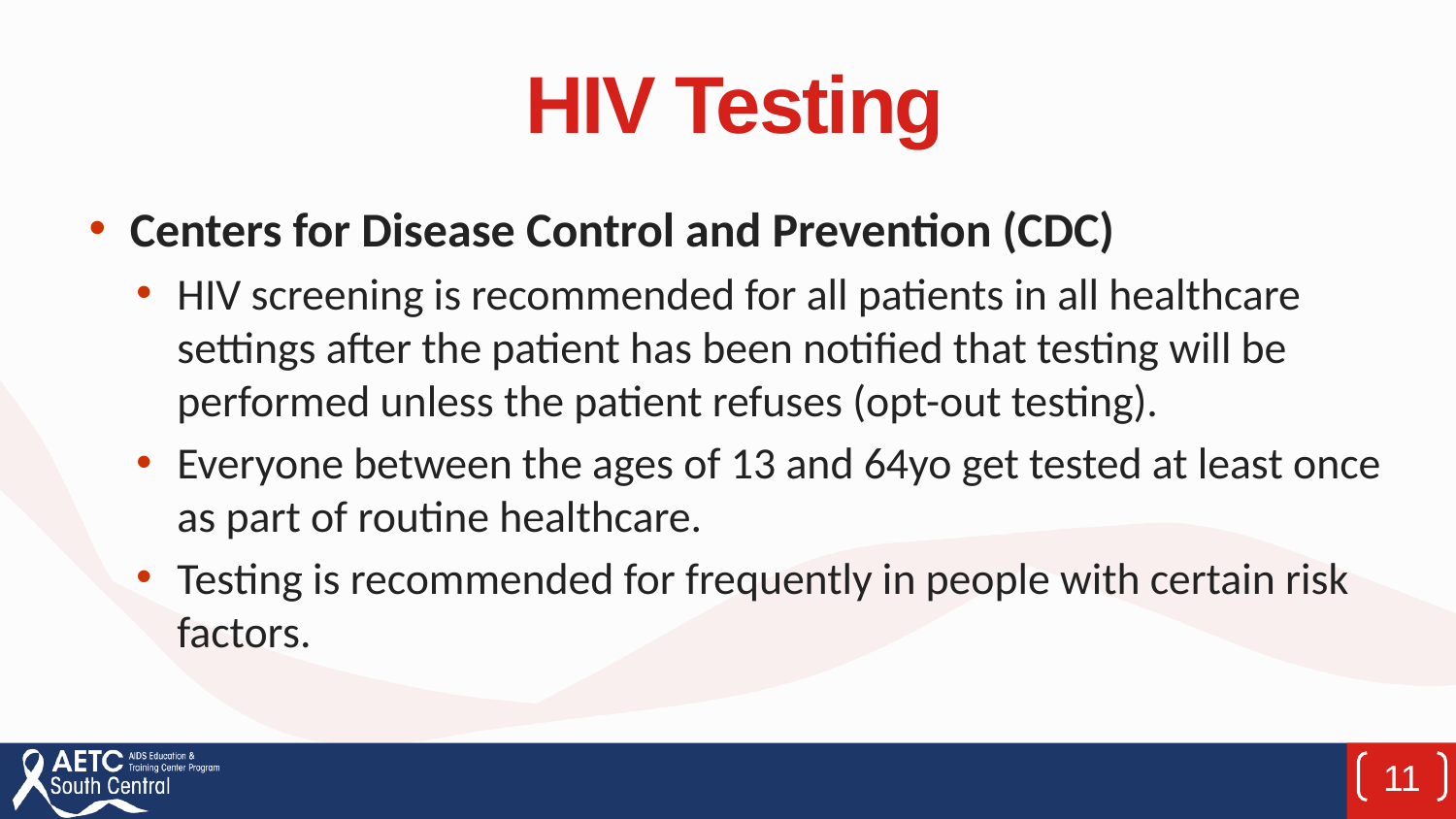

# HIV Testing
Centers for Disease Control and Prevention (CDC)
HIV screening is recommended for all patients in all healthcare settings after the patient has been notified that testing will be performed unless the patient refuses (opt-out testing).
Everyone between the ages of 13 and 64yo get tested at least once as part of routine healthcare.
Testing is recommended for frequently in people with certain risk factors.

11